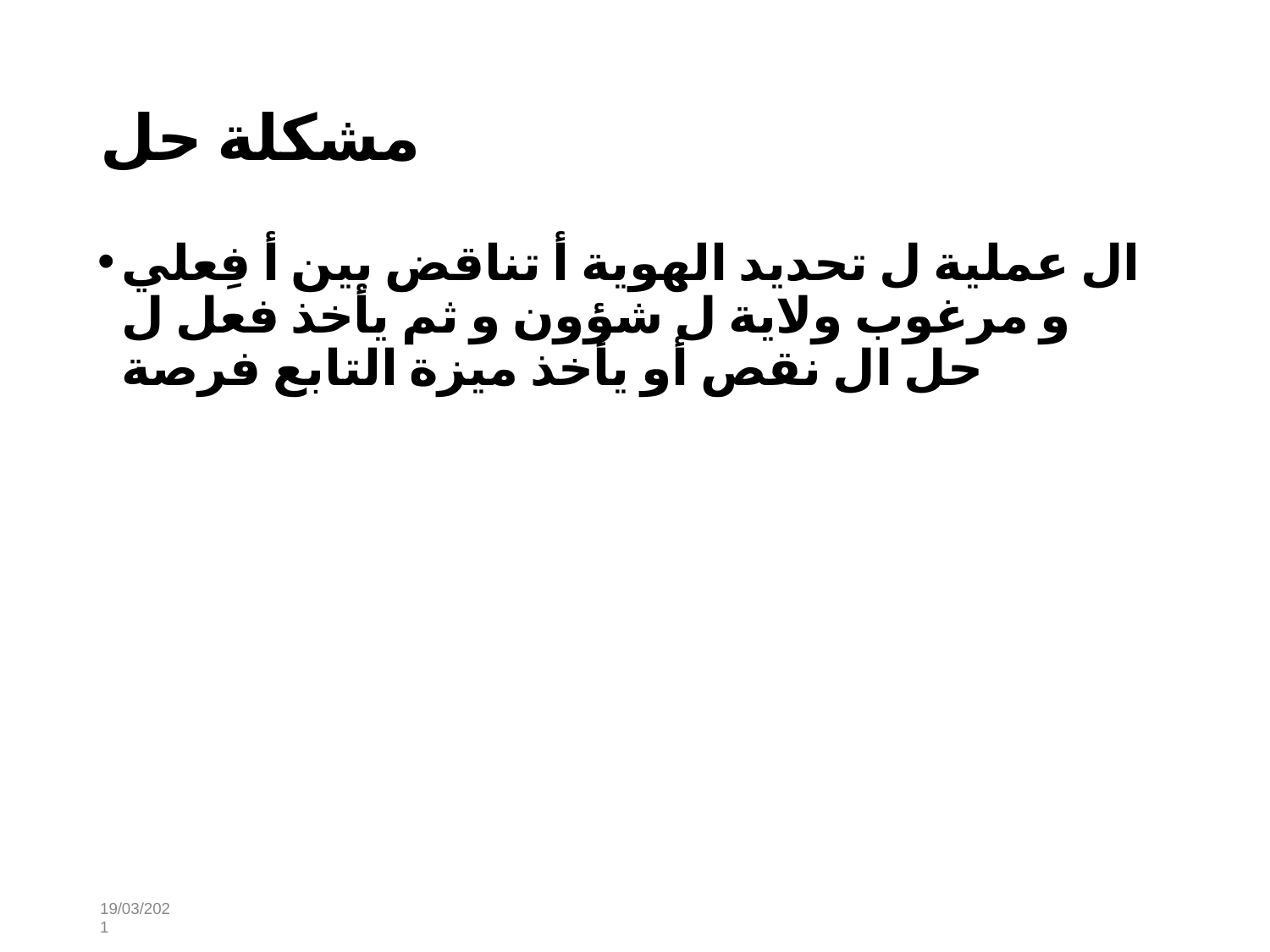

# مشكلة حل
ال عملية ل تحديد الهوية أ تناقض بين أ فِعلي و مرغوب ولاية ل شؤون و ثم يأخذ فعل ل حل ال نقص أو يأخذ ميزة التابع فرصة
19/03/2021